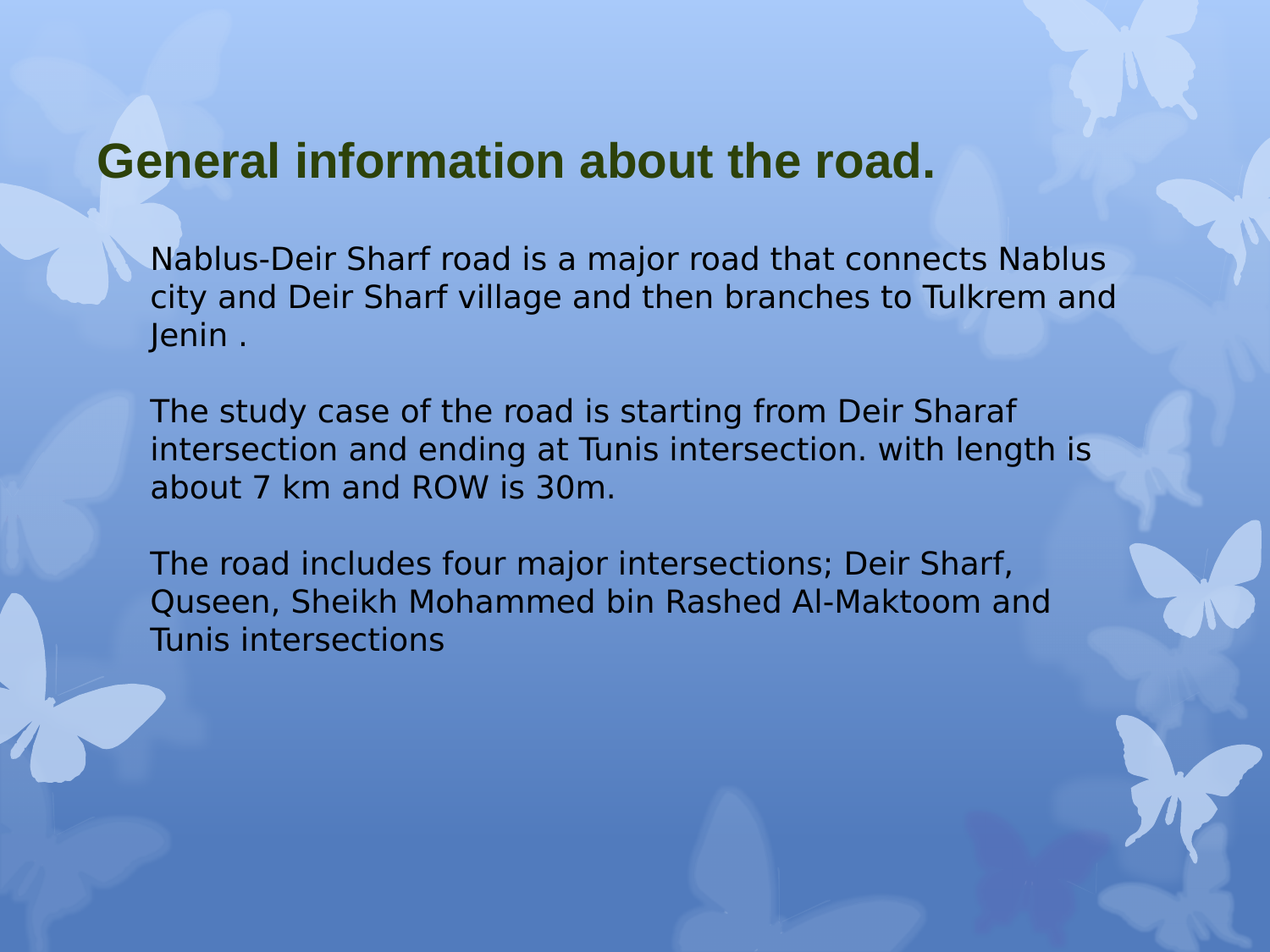

# General information about the road.
Nablus-Deir Sharf road is a major road that connects Nablus city and Deir Sharf village and then branches to Tulkrem and Jenin .

The study case of the road is starting from Deir Sharaf  intersection and ending at Tunis intersection. with length is about 7 km and ROW is 30m.

The road includes four major intersections; Deir Sharf, Quseen, Sheikh Mohammed bin Rashed Al-Maktoom and Tunis intersections